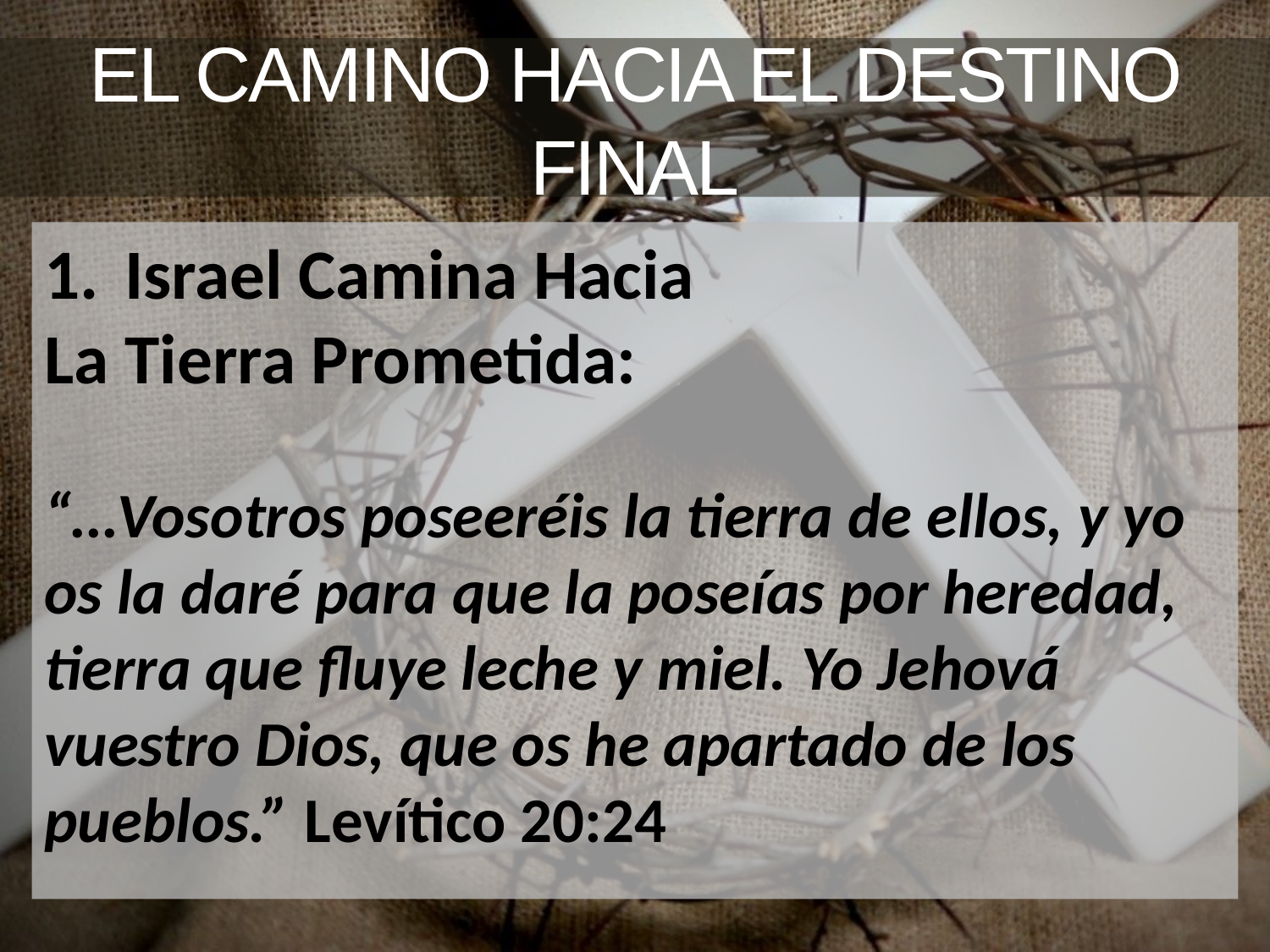

# EL CAMINO HACIA EL DESTINO FINAL
 	Israel Camina Hacia 				La Tierra Prometida:

“…Vosotros poseeréis la tierra de ellos, y yo os la daré para que la poseías por heredad, tierra que fluye leche y miel. Yo Jehová vuestro Dios, que os he apartado de los pueblos.” Levítico 20:24